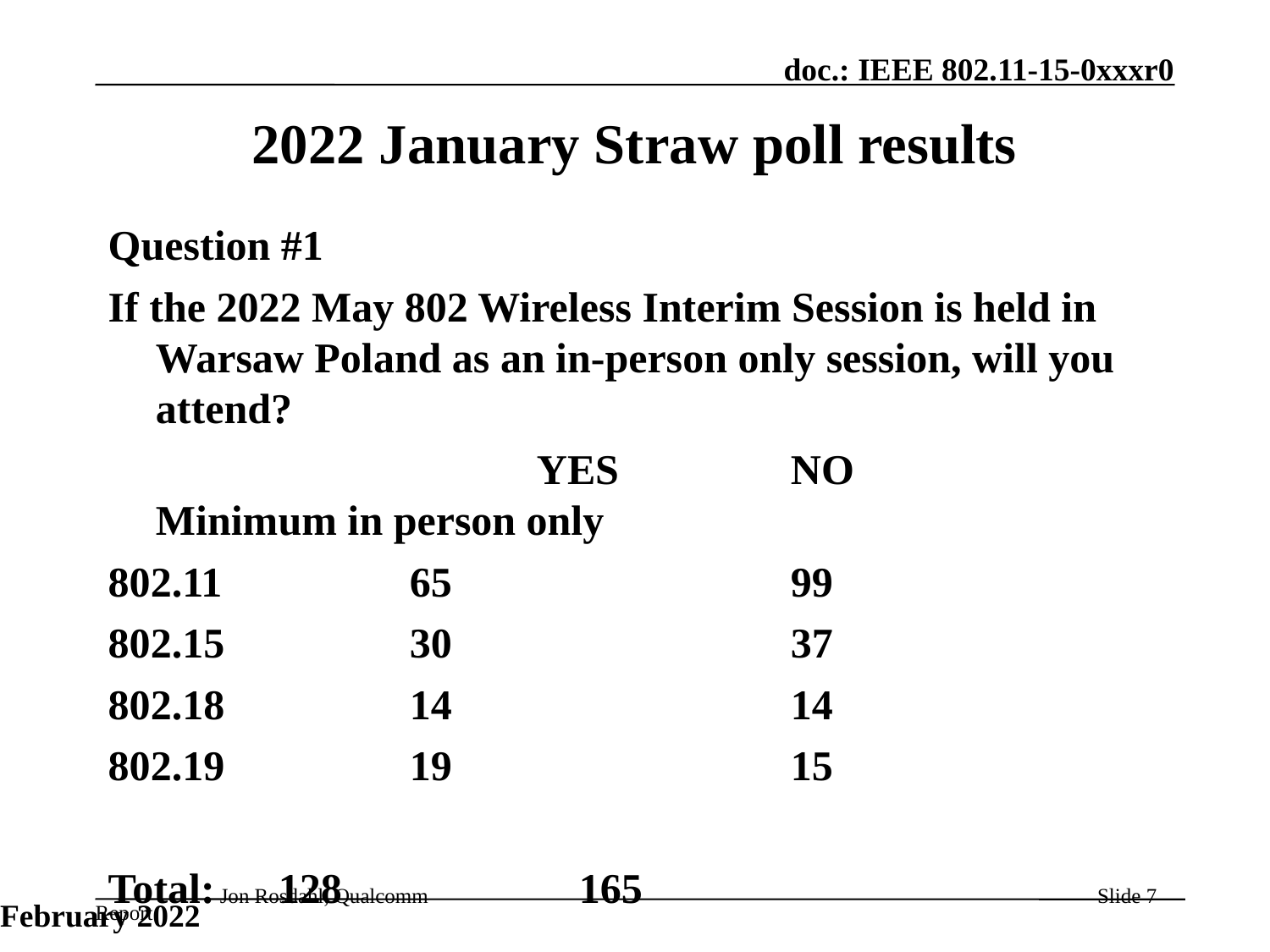

# 2022 January Straw poll results
Question #1
If the 2022 May 802 Wireless Interim Session is held in Warsaw Poland as an in-person only session, will you attend?
				YES		NO		Minimum in person only
802.11		65			99
802.15		30			37
802.18		14			14
802.19		19			15

Total:      128		    165
February 2022
Jon Rosdahl, Qualcomm
Slide 7